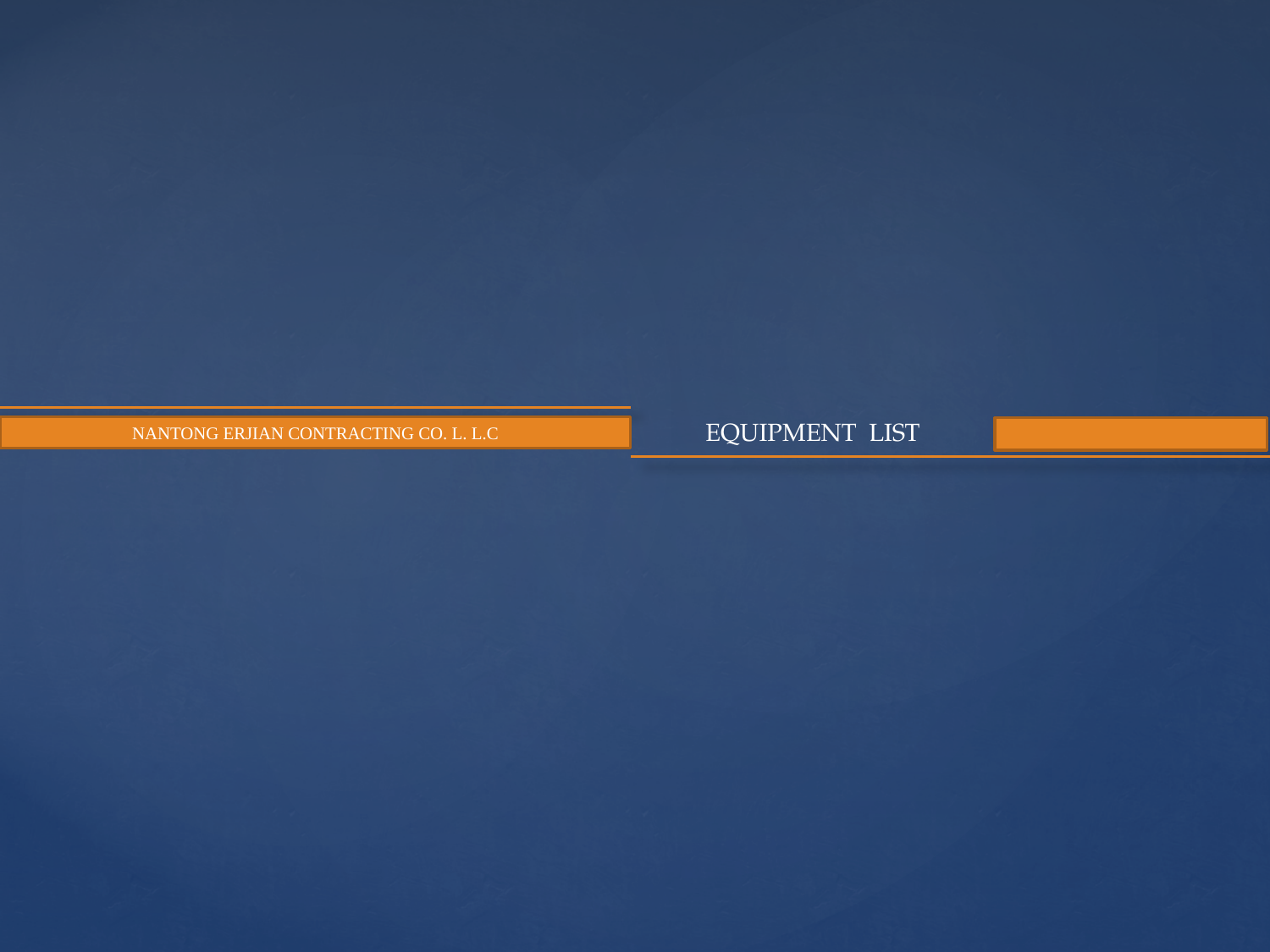

EQUIPMENT  LIST
NANTONG ERJIAN CONTRACTING CO. L. L.C